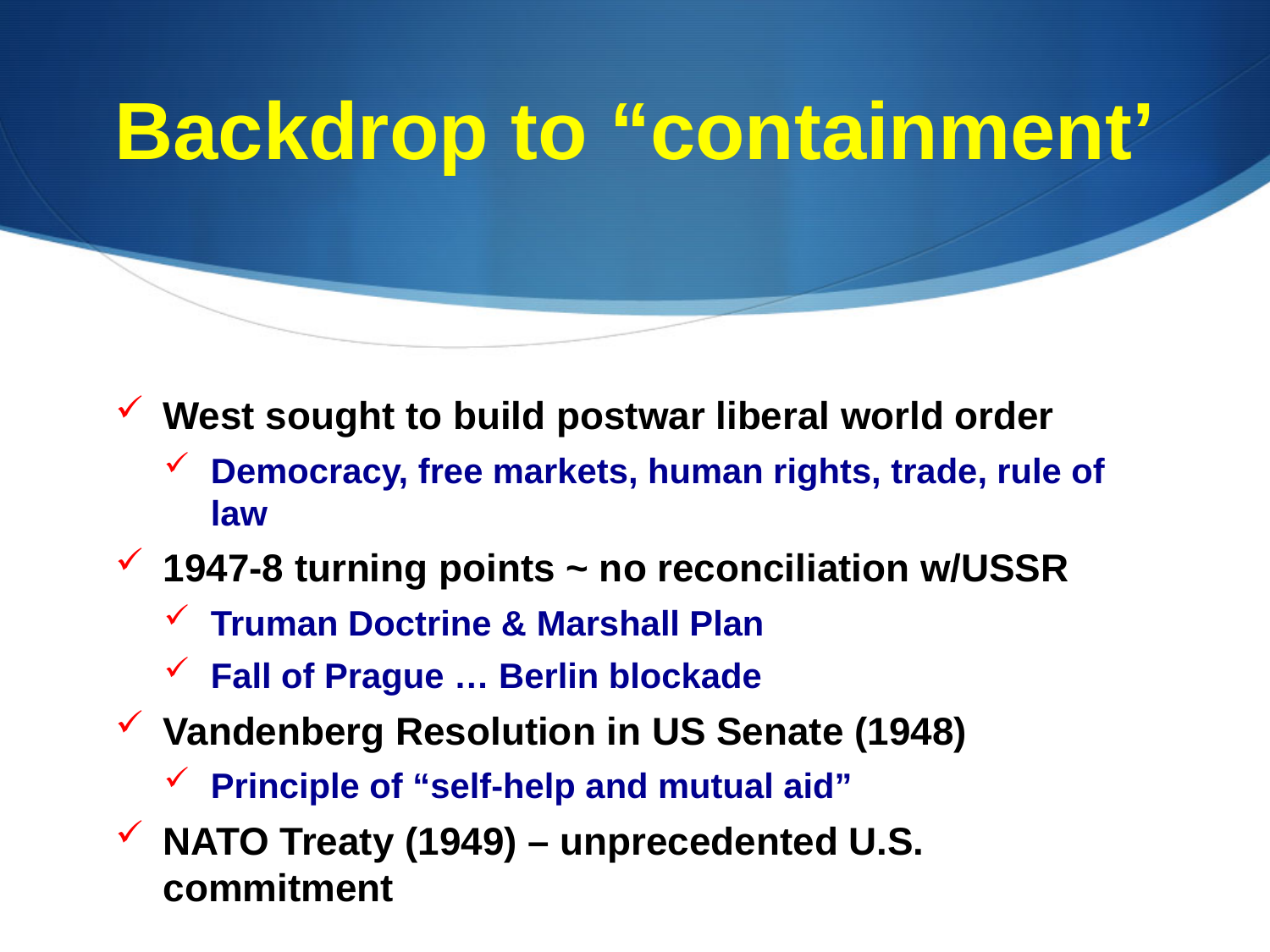

# Backdrop to “containment’
West sought to build postwar liberal world order
Democracy, free markets, human rights, trade, rule of law
1947-8 turning points ~ no reconciliation w/USSR
Truman Doctrine & Marshall Plan
Fall of Prague … Berlin blockade
Vandenberg Resolution in US Senate (1948)
Principle of “self-help and mutual aid”
NATO Treaty (1949) – unprecedented U.S. commitment